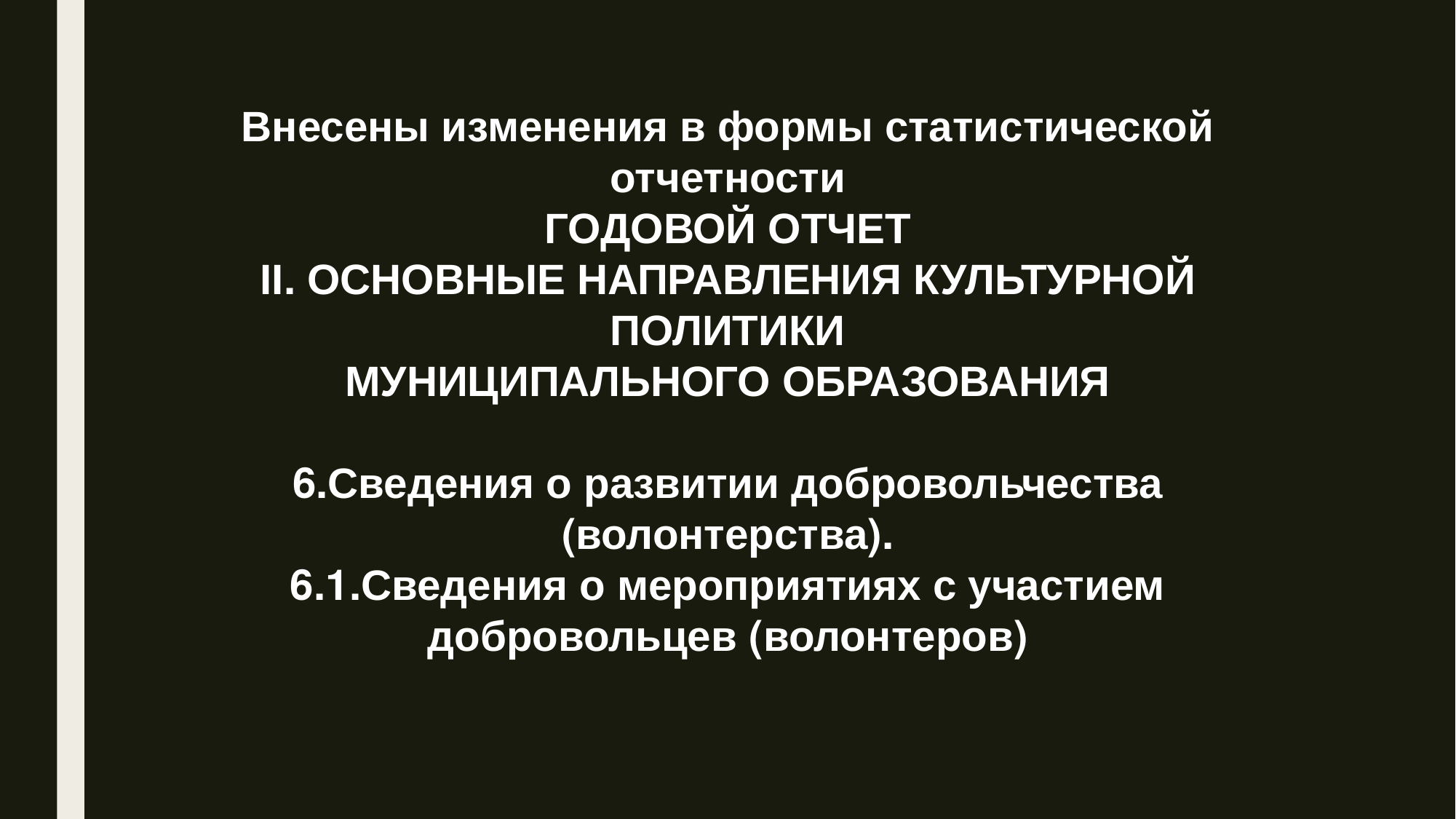

Внесены изменения в формы статистической отчетности
ГОДОВОЙ ОТЧЕТ
ІІ. ОСНОВНЫЕ НАПРАВЛЕНИЯ КУЛЬТУРНОЙ ПОЛИТИКИ
МУНИЦИПАЛЬНОГО ОБРАЗОВАНИЯ

6.Сведения о развитии добровольчества (волонтерства).
6.1.Сведения о мероприятиях с участием добровольцев (волонтеров)